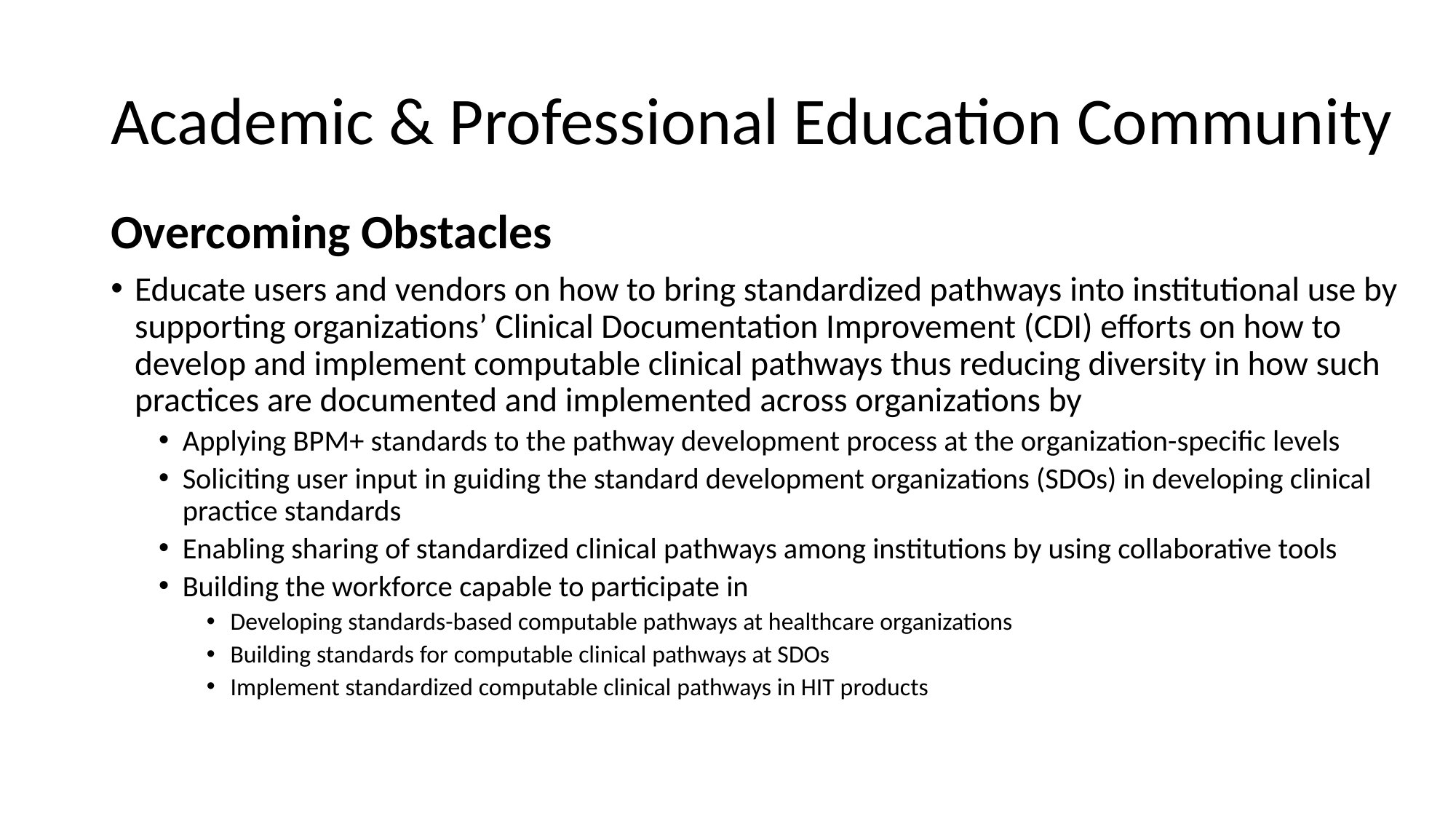

# Academic & Professional Education Community
Overcoming Obstacles
Educate users and vendors on how to bring standardized pathways into institutional use by supporting organizations’ Clinical Documentation Improvement (CDI) efforts on how to develop and implement computable clinical pathways thus reducing diversity in how such practices are documented and implemented across organizations by
Applying BPM+ standards to the pathway development process at the organization-specific levels
Soliciting user input in guiding the standard development organizations (SDOs) in developing clinical practice standards
Enabling sharing of standardized clinical pathways among institutions by using collaborative tools
Building the workforce capable to participate in
Developing standards-based computable pathways at healthcare organizations
Building standards for computable clinical pathways at SDOs
Implement standardized computable clinical pathways in HIT products